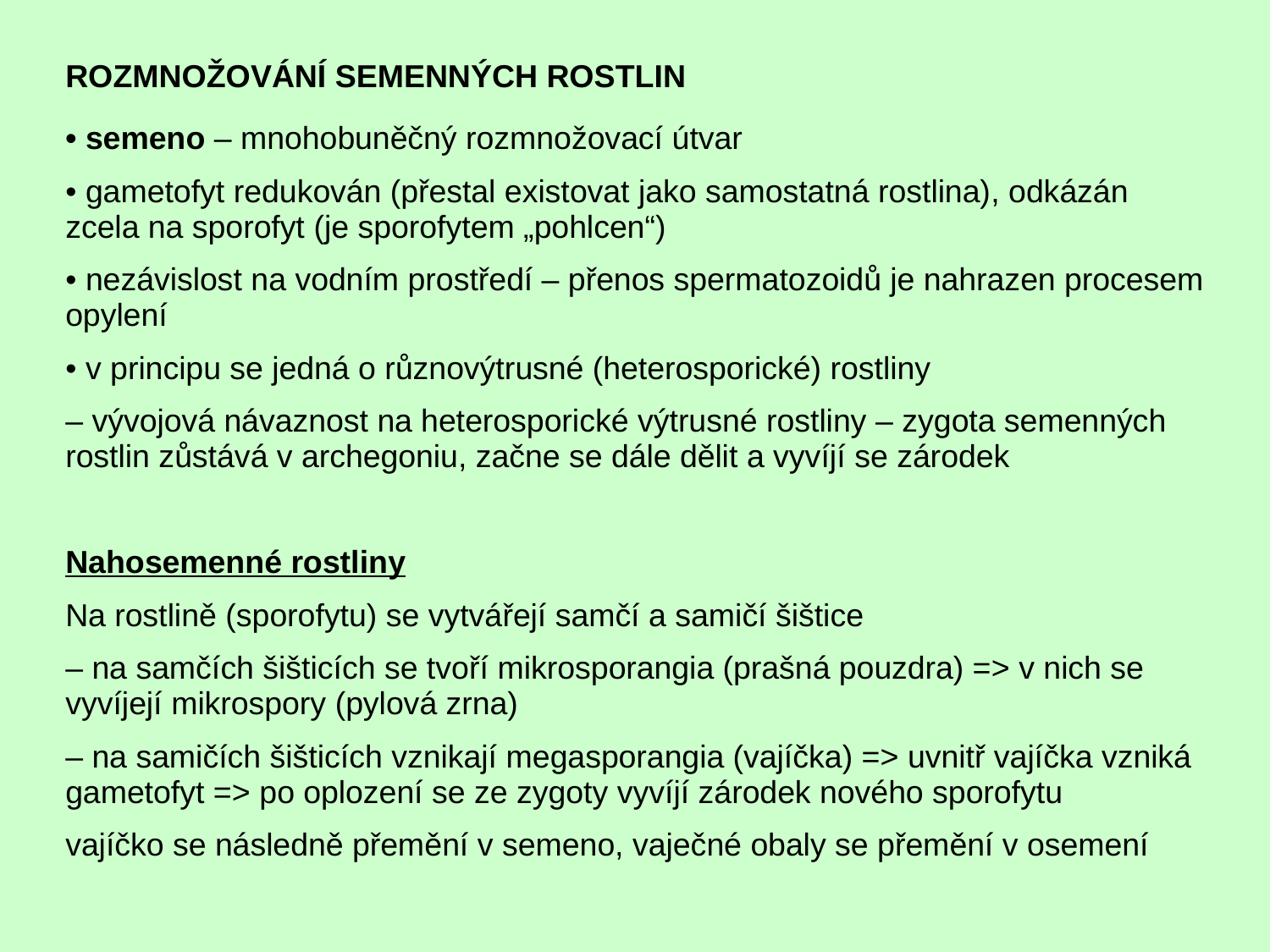

ROZMNOŽOVÁNÍ SEMENNÝCH ROSTLIN
• semeno – mnohobuněčný rozmnožovací útvar
• gametofyt redukován (přestal existovat jako samostatná rostlina), odkázán zcela na sporofyt (je sporofytem „pohlcen“)
• nezávislost na vodním prostředí – přenos spermatozoidů je nahrazen procesem opylení
• v principu se jedná o různovýtrusné (heterosporické) rostliny
– vývojová návaznost na heterosporické výtrusné rostliny – zygota semenných rostlin zůstává v archegoniu, začne se dále dělit a vyvíjí se zárodek

Nahosemenné rostliny
Na rostlině (sporofytu) se vytvářejí samčí a samičí šištice
– na samčích šišticích se tvoří mikrosporangia (prašná pouzdra) => v nich se vyvíjejí mikrospory (pylová zrna)
– na samičích šišticích vznikají megasporangia (vajíčka) => uvnitř vajíčka vzniká gametofyt => po oplození se ze zygoty vyvíjí zárodek nového sporofytu
vajíčko se následně přemění v semeno, vaječné obaly se přemění v osemení